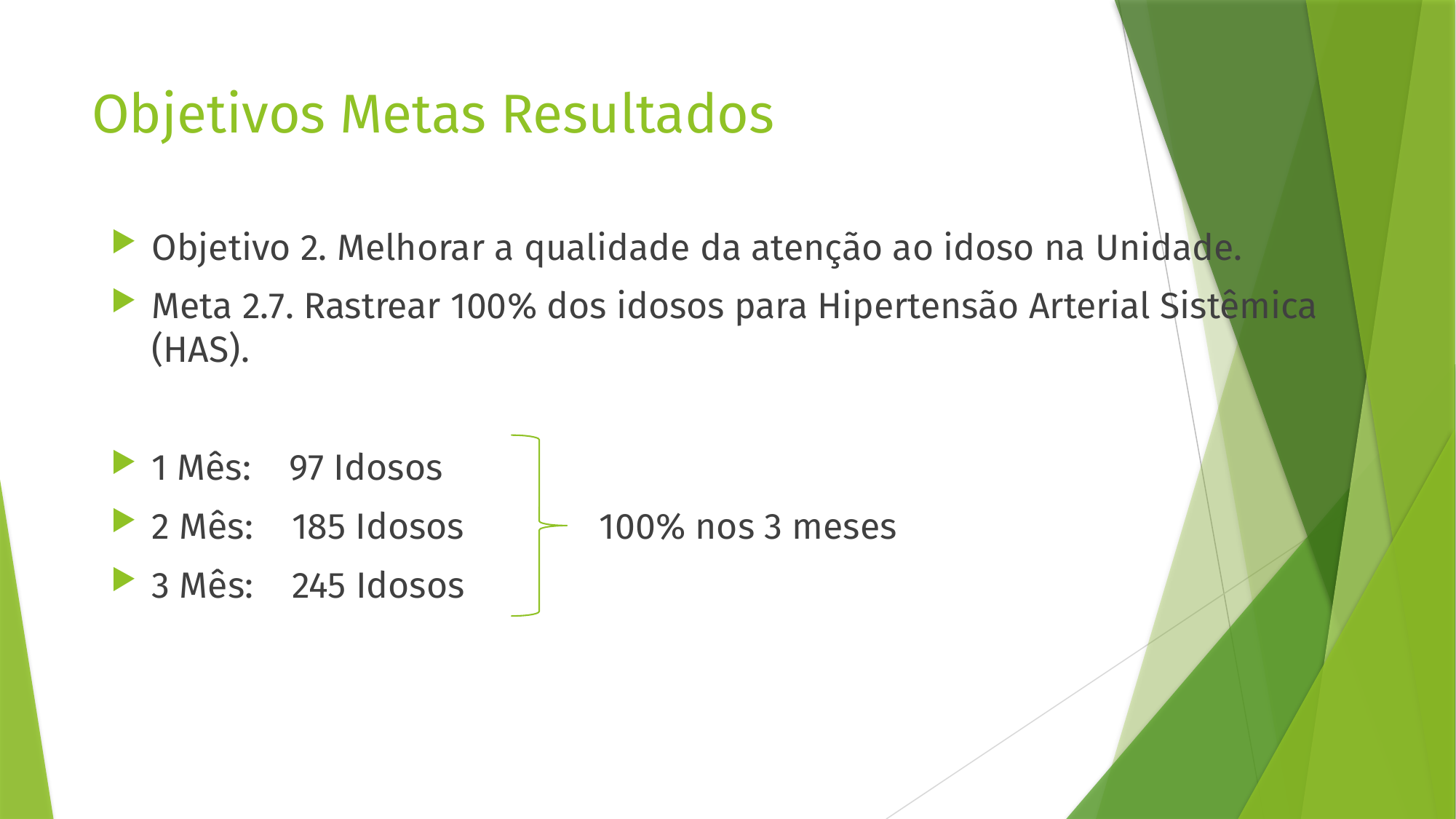

# Objetivos Metas Resultados
Objetivo 2. Melhorar a qualidade da atenção ao idoso na Unidade.
Meta 2.7. Rastrear 100% dos idosos para Hipertensão Arterial Sistêmica (HAS).

1 Mês:    97 Idosos
2 Mês:    185 Idosos              100% nos 3 meses
3 Mês:    245 Idosos